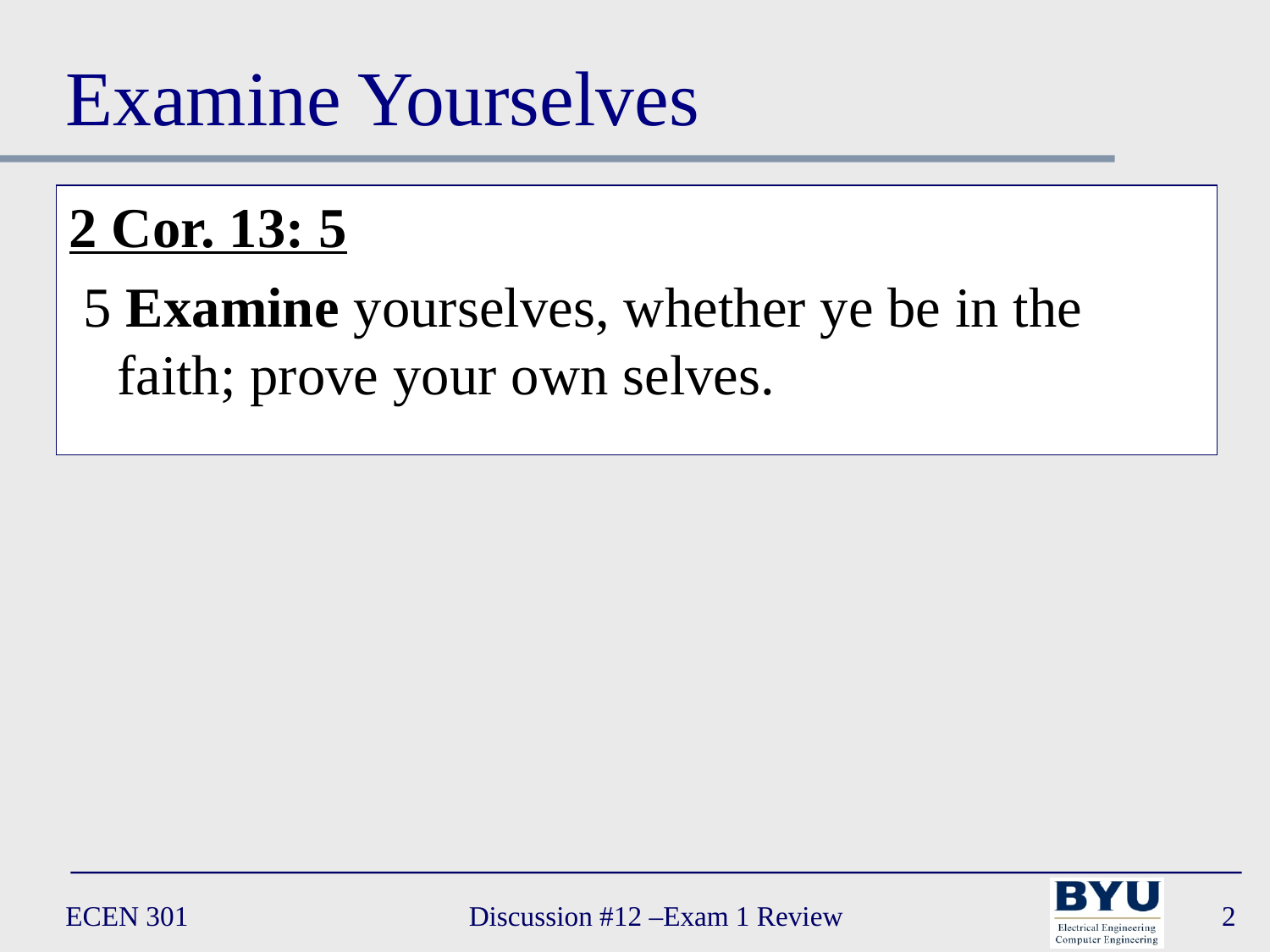

# Examine Yourselves
2 Cor. 13: 5
 5 Examine yourselves, whether ye be in the faith; prove your own selves.
ECEN 301
Discussion #12 –Exam 1 Review
2